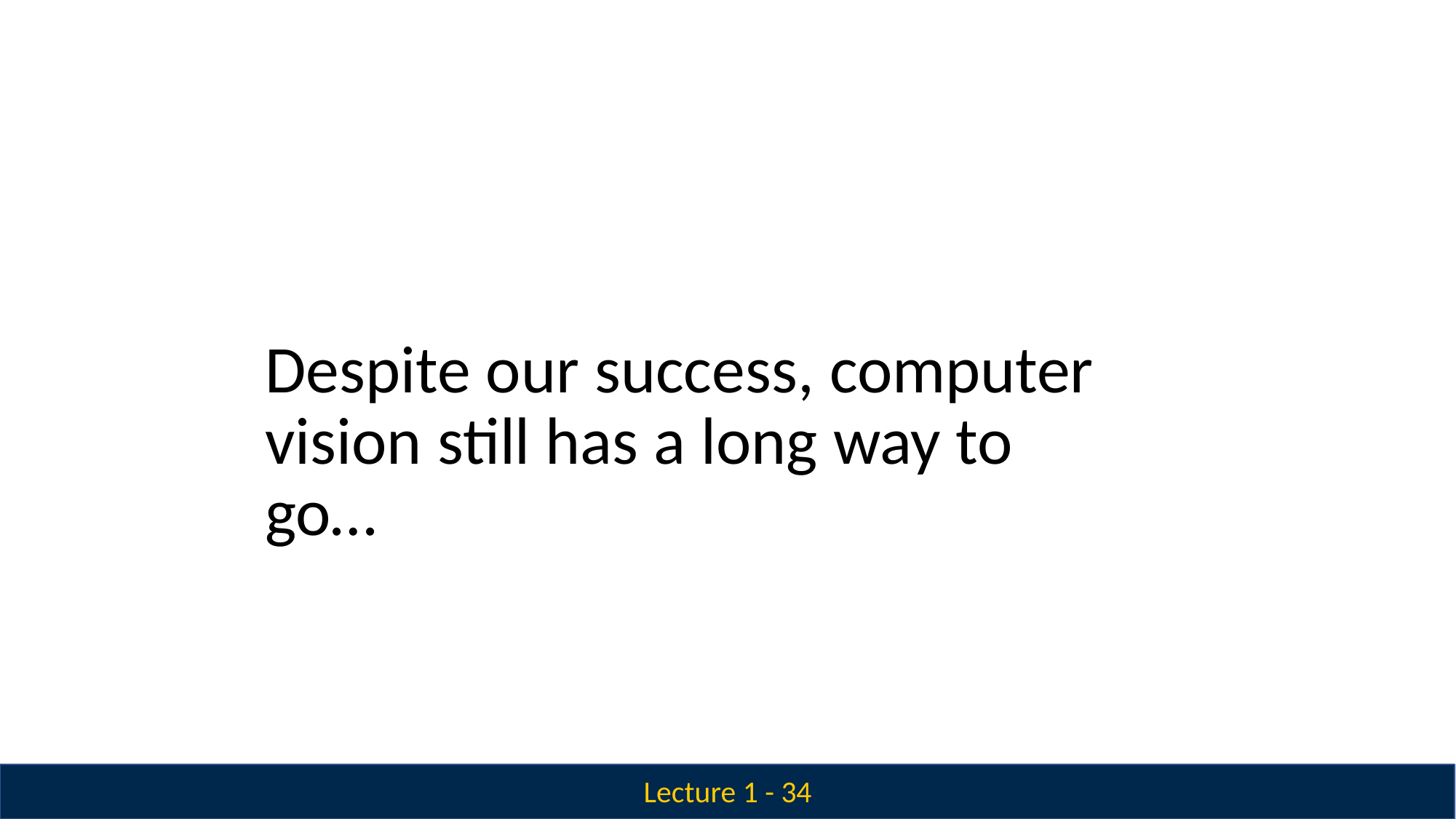

# Despite our success, computer vision still has a long way to go…

Lecture 1 - 34